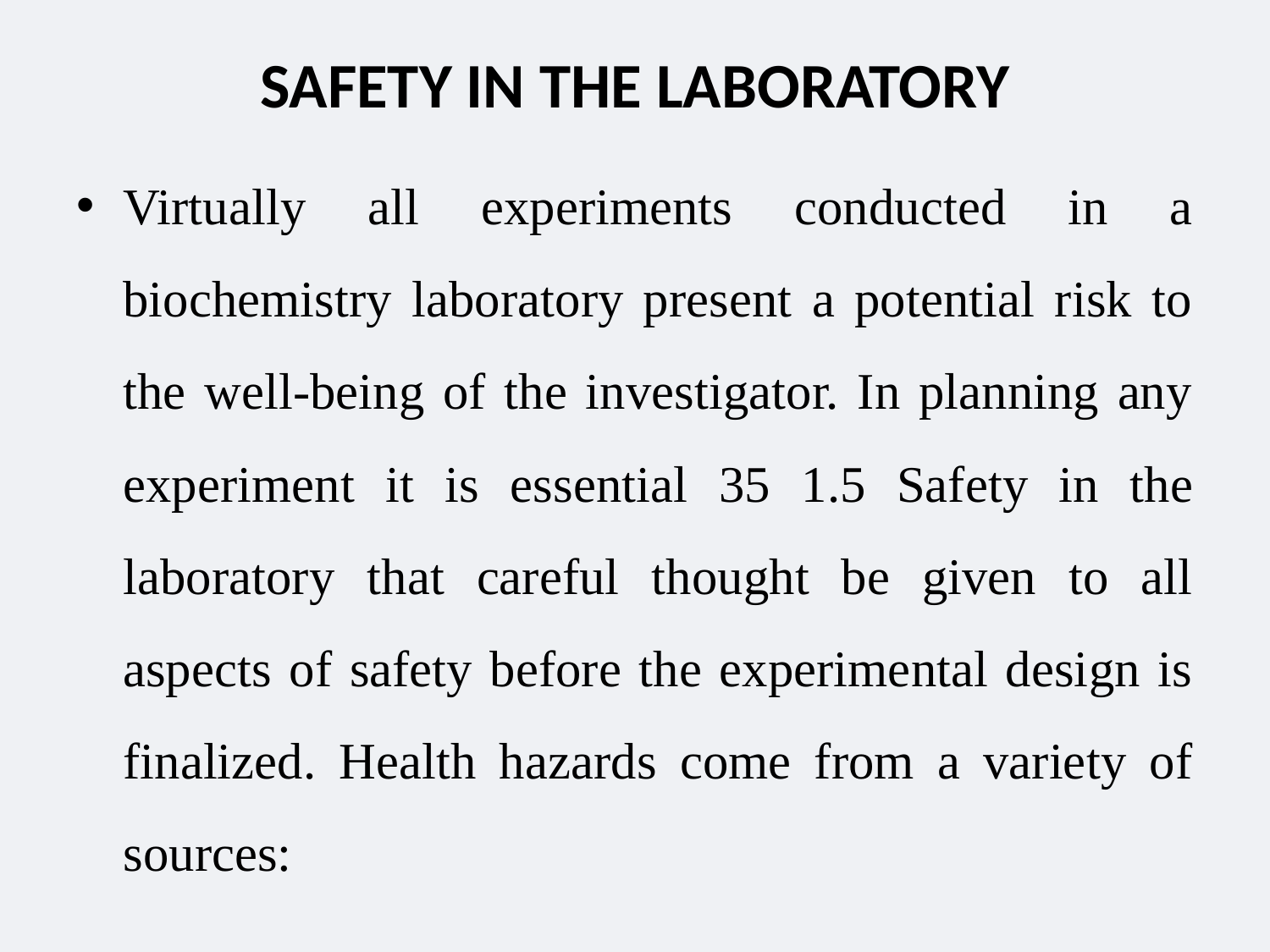

# SAFETY IN THE LABORATORY
Virtually all experiments conducted in a biochemistry laboratory present a potential risk to the well-being of the investigator. In planning any experiment it is essential 35 1.5 Safety in the laboratory that careful thought be given to all aspects of safety before the experimental design is finalized. Health hazards come from a variety of sources: